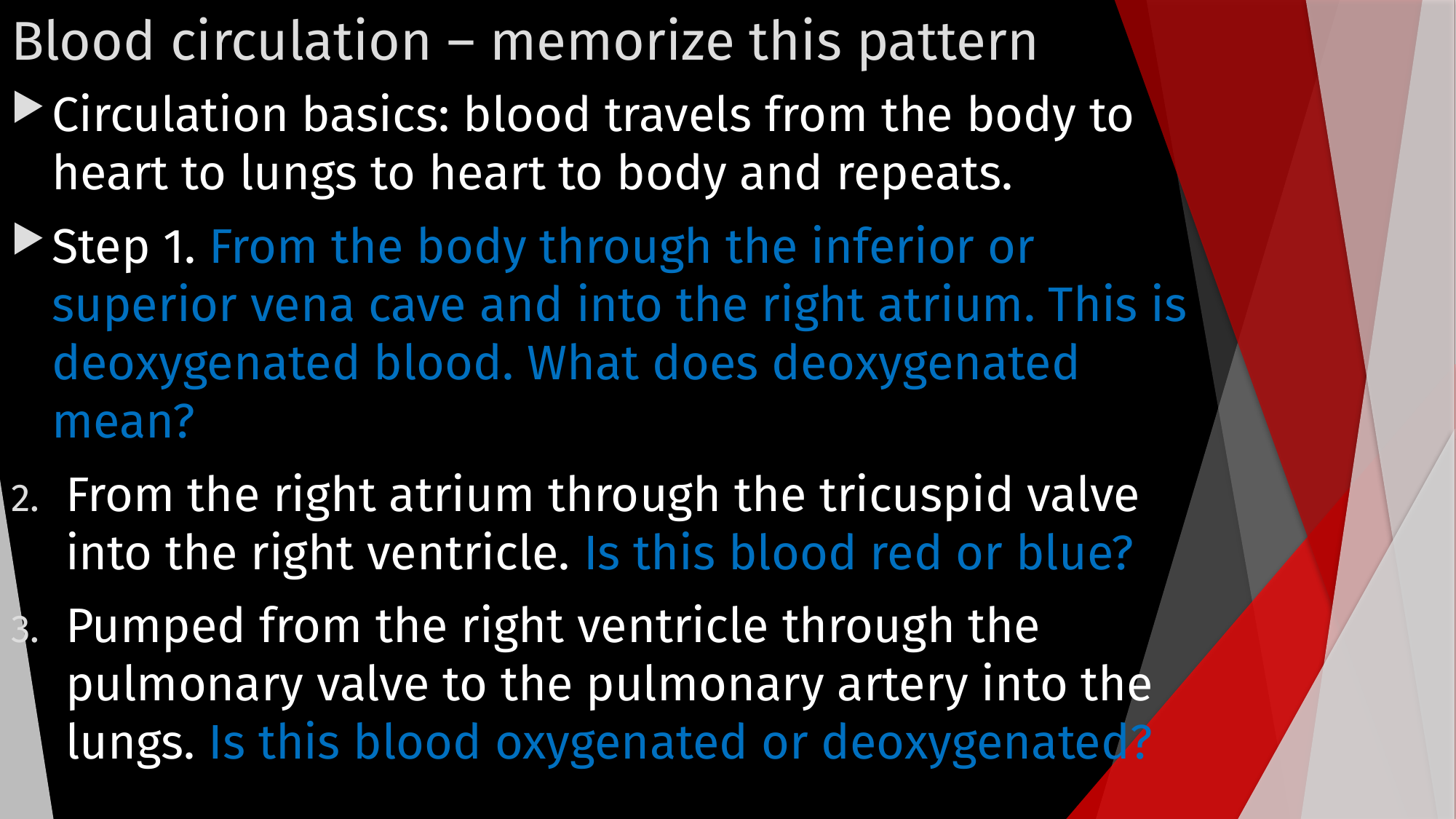

# Blood circulation – memorize this pattern
Circulation basics: blood travels from the body to heart to lungs to heart to body and repeats.
Step 1. From the body through the inferior or superior vena cave and into the right atrium. This is deoxygenated blood. What does deoxygenated mean?
From the right atrium through the tricuspid valve into the right ventricle. Is this blood red or blue?
Pumped from the right ventricle through the pulmonary valve to the pulmonary artery into the lungs. Is this blood oxygenated or deoxygenated?